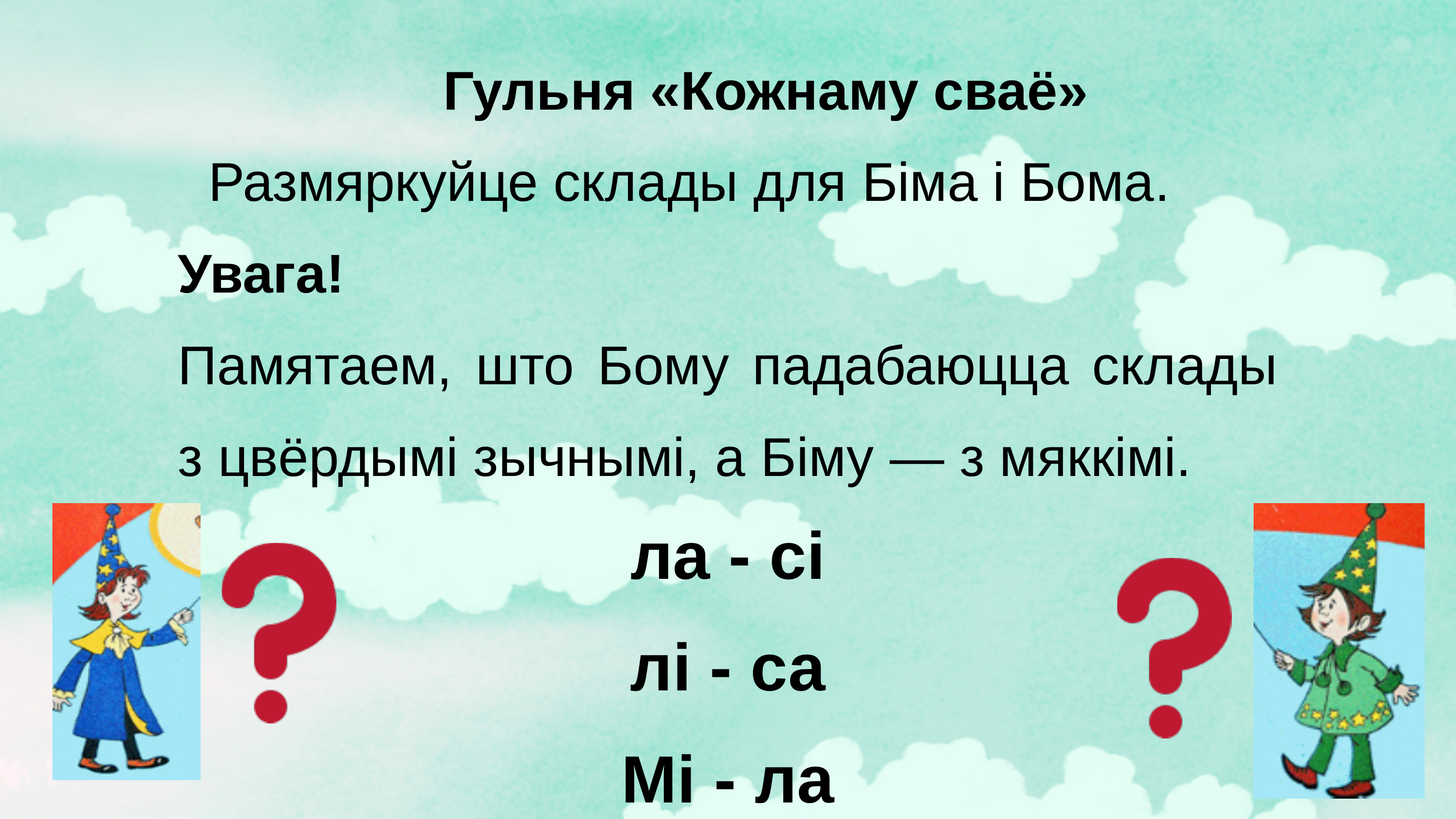

Гульня «Кожнаму сваё»
  Размяркуйце склады для Біма і Бома.
Увага!
Памятаем, што Бому падабаюцца склады з цвёрдымі зычнымі, а Біму — з мяккімі.
ла - сі
лі - са
Мі - ла